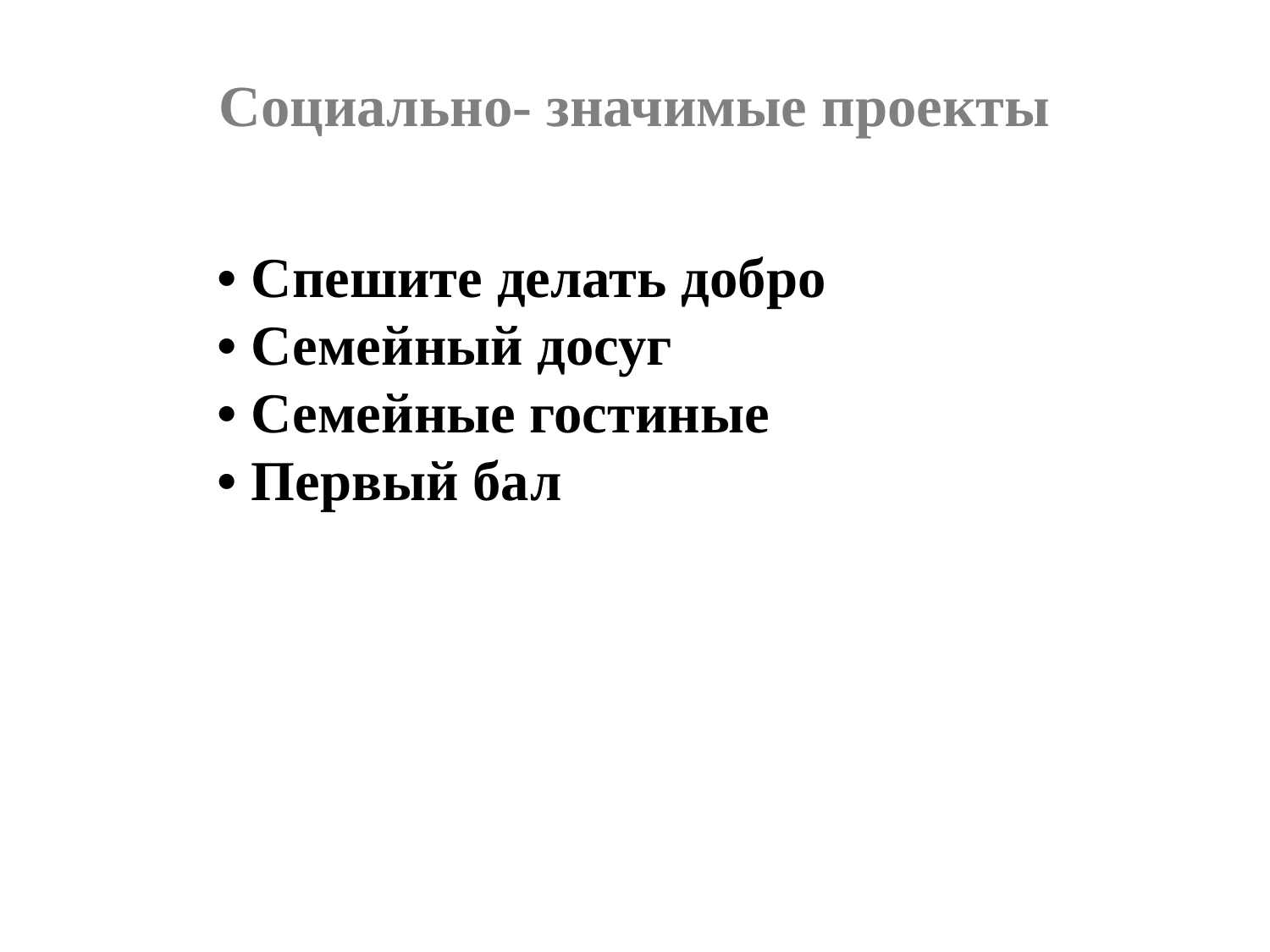

# Социально- значимые проекты
• Спешите делать добро
• Семейный досуг
• Семейные гостиные
• Первый бал